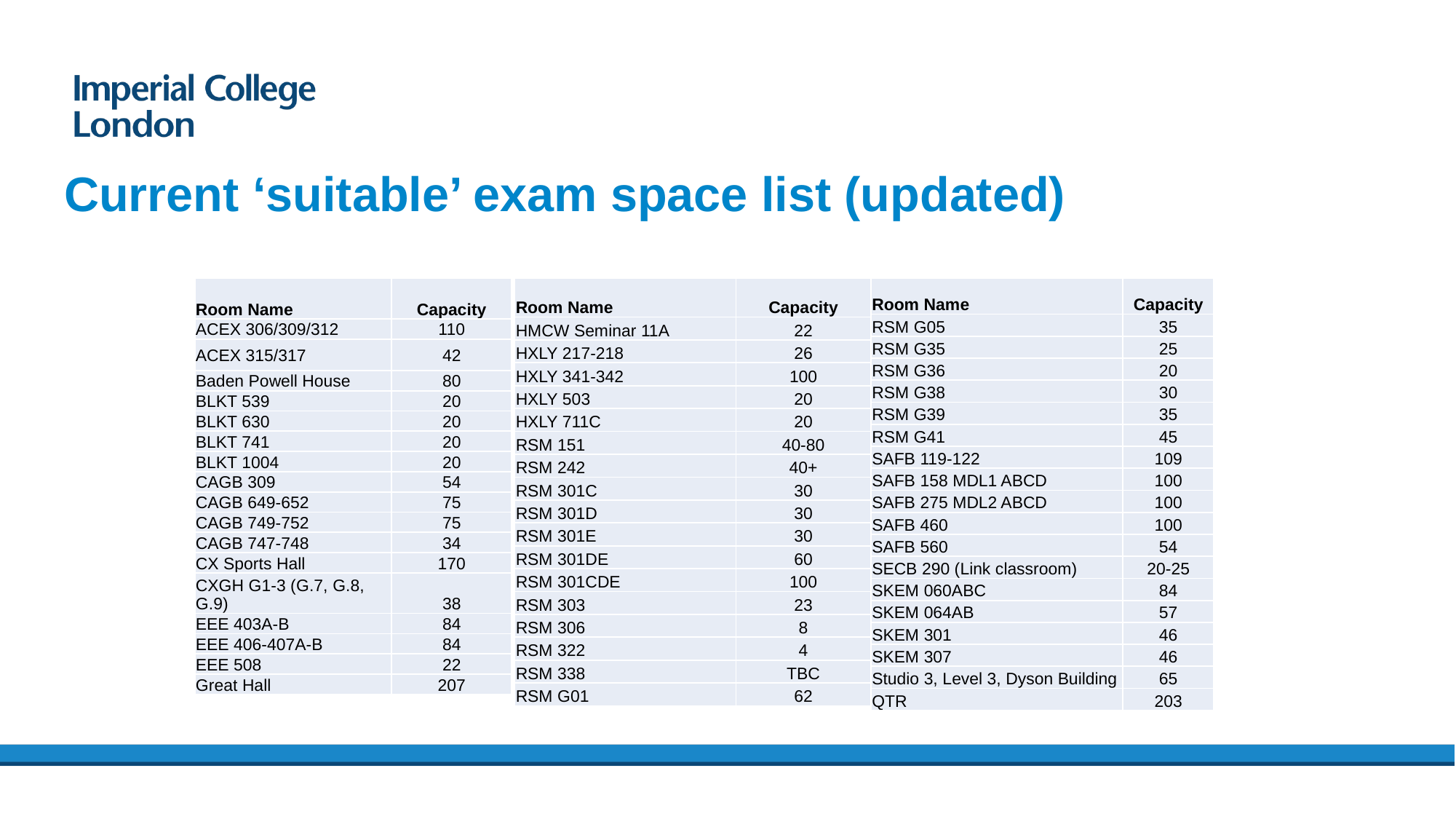

# Current ‘suitable’ exam space list (updated)
| Room Name | Capacity |
| --- | --- |
| ACEX 306/309/312 | 110 |
| ACEX 315/317 | 42 |
| Baden Powell House | 80 |
| BLKT 539 | 20 |
| BLKT 630 | 20 |
| BLKT 741 | 20 |
| BLKT 1004 | 20 |
| CAGB 309 | 54 |
| CAGB 649-652 | 75 |
| CAGB 749-752 | 75 |
| CAGB 747-748 | 34 |
| CX Sports Hall | 170 |
| CXGH G1-3 (G.7, G.8, G.9) | 38 |
| EEE 403A-B | 84 |
| EEE 406-407A-B | 84 |
| EEE 508 | 22 |
| Great Hall | 207 |
| Room Name | Capacity |
| --- | --- |
| HMCW Seminar 11A | 22 |
| HXLY 217-218 | 26 |
| HXLY 341-342 | 100 |
| HXLY 503 | 20 |
| HXLY 711C | 20 |
| RSM 151 | 40-80 |
| RSM 242 | 40+ |
| RSM 301C | 30 |
| RSM 301D | 30 |
| RSM 301E | 30 |
| RSM 301DE | 60 |
| RSM 301CDE | 100 |
| RSM 303 | 23 |
| RSM 306 | 8 |
| RSM 322 | 4 |
| RSM 338 | TBC |
| RSM G01 | 62 |
| Room Name | Capacity |
| --- | --- |
| RSM G05 | 35 |
| RSM G35 | 25 |
| RSM G36 | 20 |
| RSM G38 | 30 |
| RSM G39 | 35 |
| RSM G41 | 45 |
| SAFB 119-122 | 109 |
| SAFB 158 MDL1 ABCD | 100 |
| SAFB 275 MDL2 ABCD | 100 |
| SAFB 460 | 100 |
| SAFB 560 | 54 |
| SECB 290 (Link classroom) | 20-25 |
| SKEM 060ABC | 84 |
| SKEM 064AB | 57 |
| SKEM 301 | 46 |
| SKEM 307 | 46 |
| Studio 3, Level 3, Dyson Building | 65 |
| QTR | 203 |